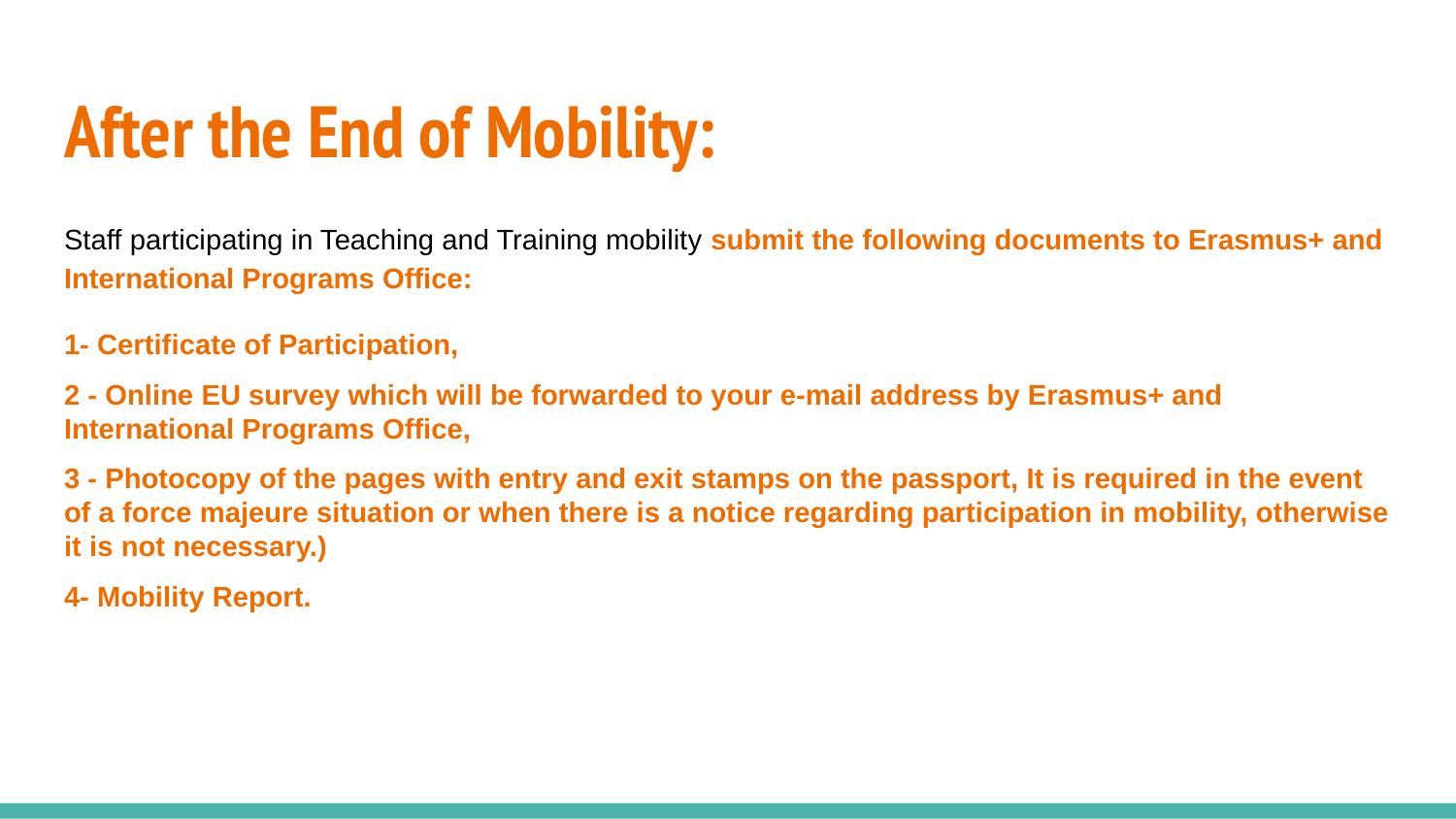

# After the End of Mobility:
Staff participating in Teaching and Training mobility submit the following documents to Erasmus+ and International Programs Office:
1- Certificate of Participation,
2 - Online EU survey which will be forwarded to your e-mail address by Erasmus+ and International Programs Office,
3 - Photocopy of the pages with entry and exit stamps on the passport, It is required in the event of a force majeure situation or when there is a notice regarding participation in mobility, otherwise it is not necessary.)
4- Mobility Report.